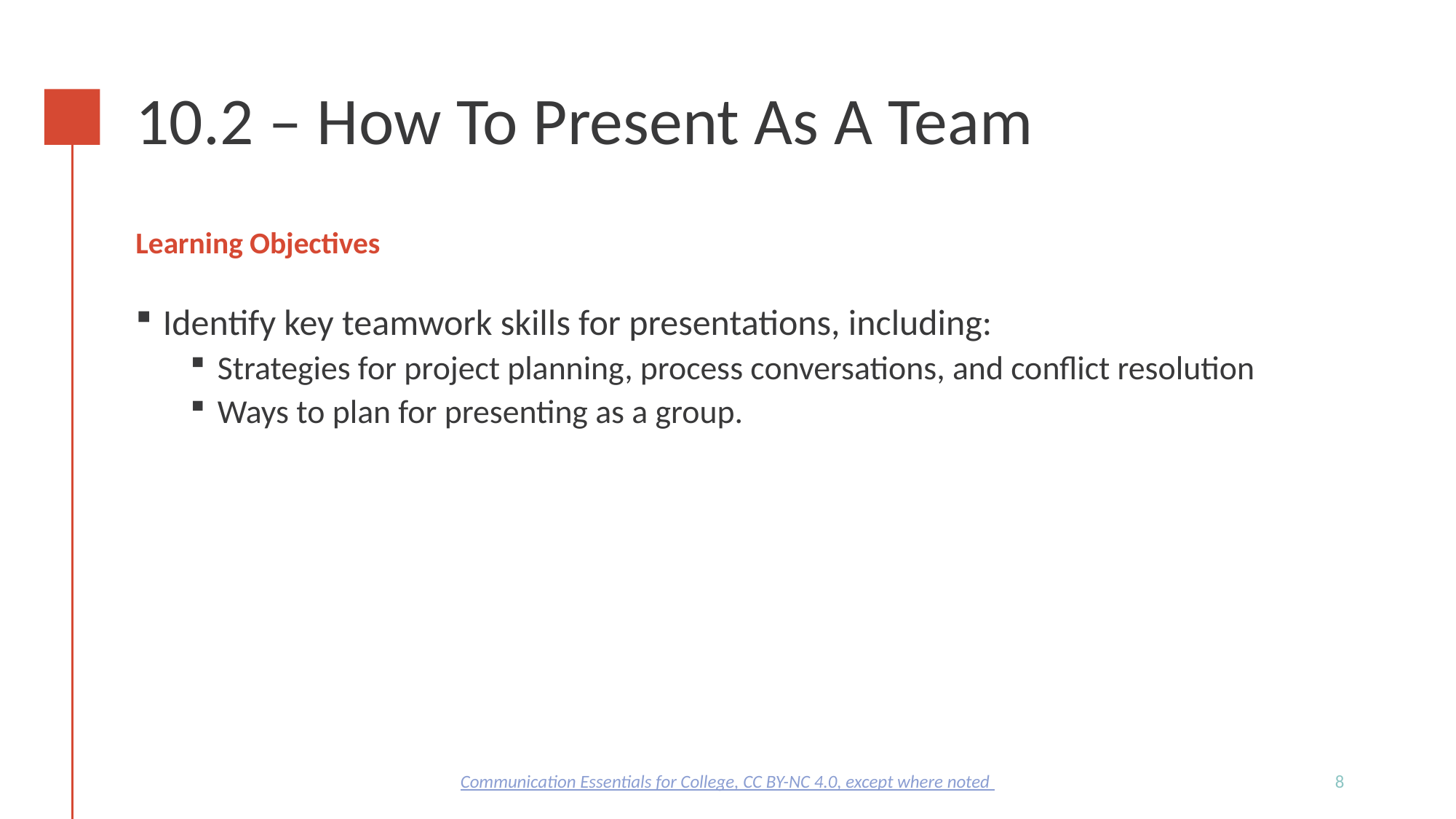

# 10.2 – How To Present As A Team
Learning Objectives
Identify key teamwork skills for presentations, including:
Strategies for project planning, process conversations, and conflict resolution
Ways to plan for presenting as a group.
8
Communication Essentials for College, CC BY-NC 4.0, except where noted